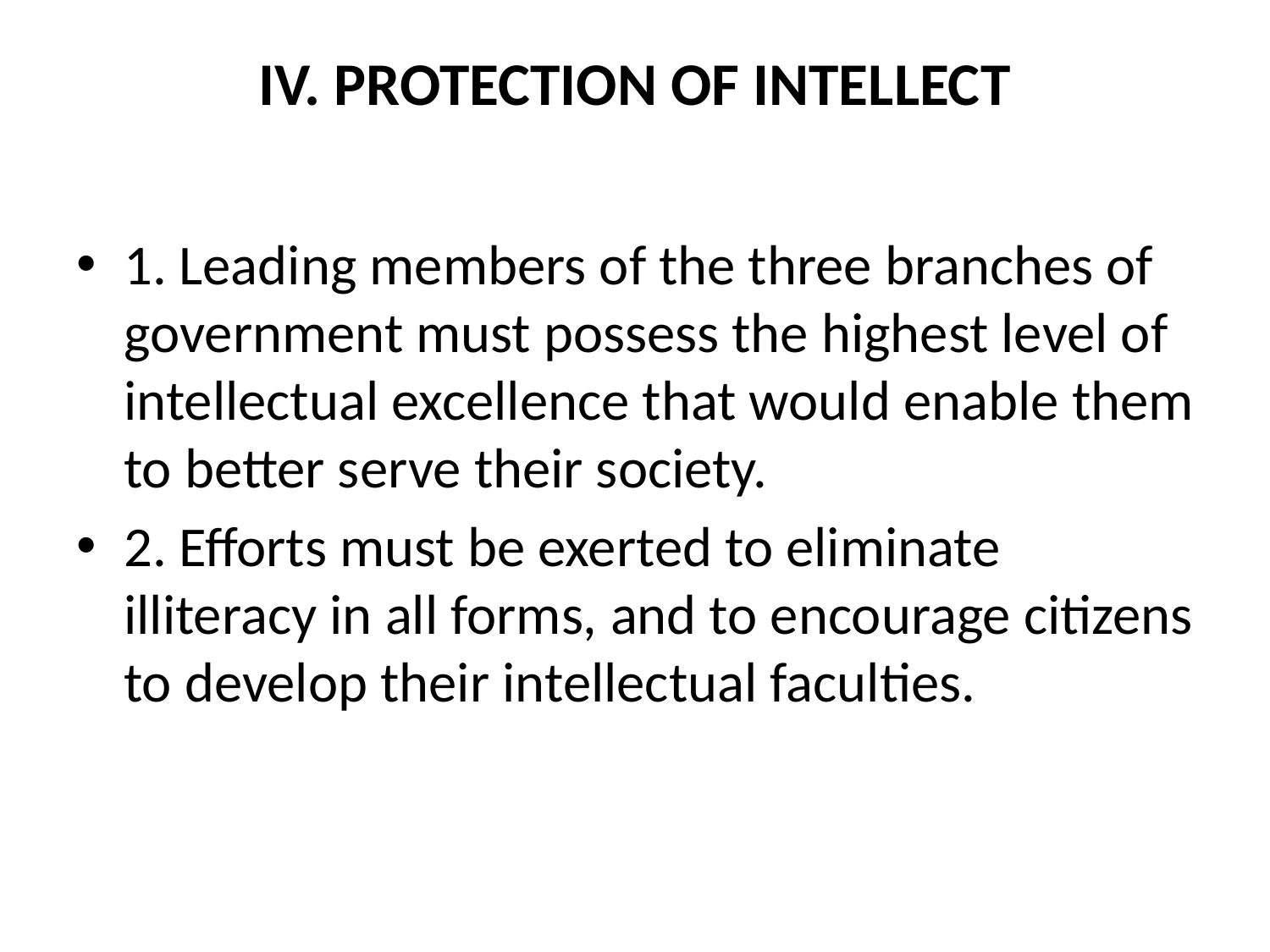

# IV. PROTECTION OF INTELLECT
1. Leading members of the three branches of government must possess the highest level of intellectual excellence that would enable them to better serve their society.
2. Efforts must be exerted to eliminate illiteracy in all forms, and to encourage citizens to develop their intellectual faculties.